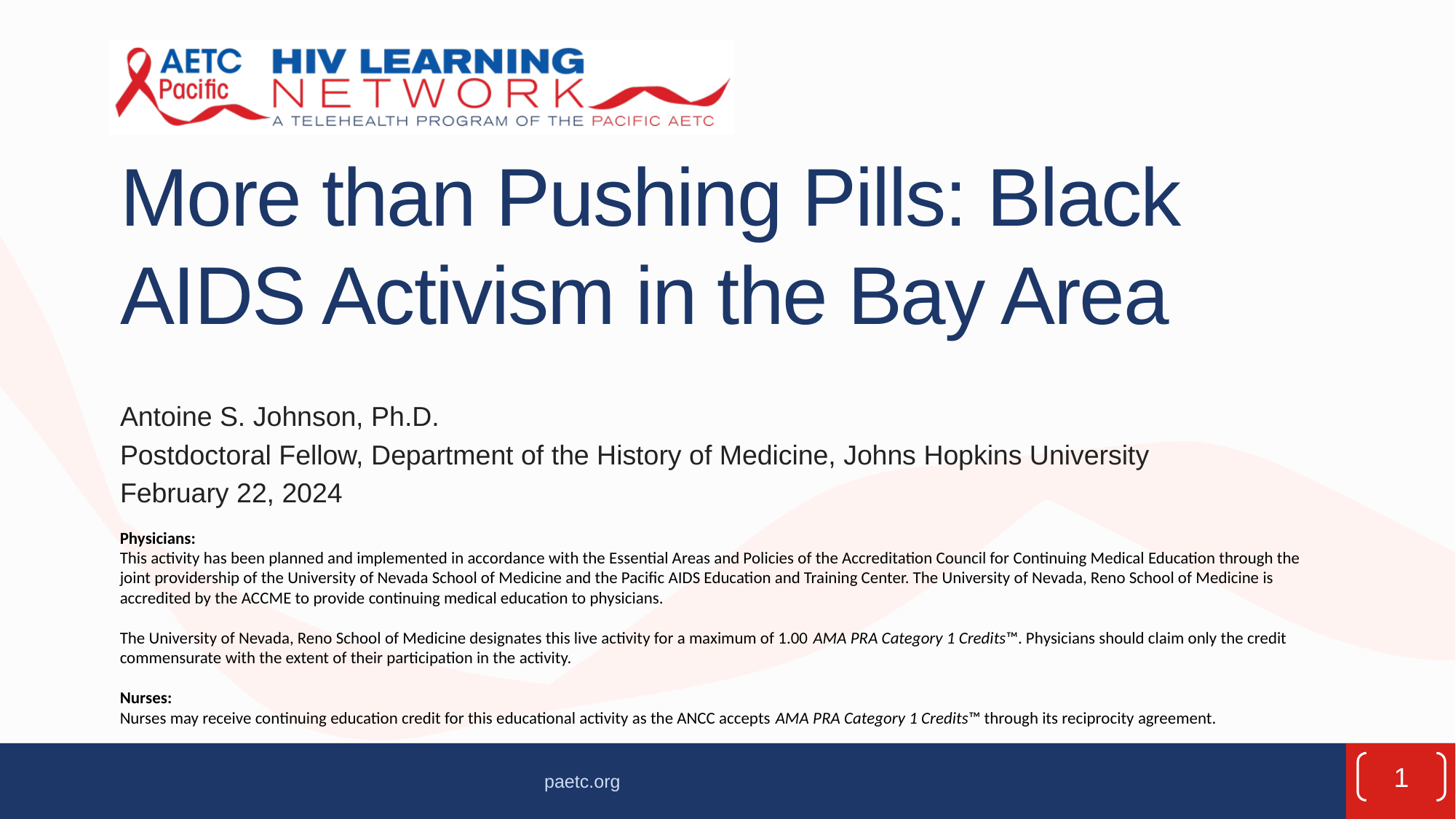

# More than Pushing Pills: Black AIDS Activism in the Bay Area
Antoine S. Johnson, Ph.D.
Postdoctoral Fellow, Department of the History of Medicine, Johns Hopkins University
February 22, 2024
1
paetc.org